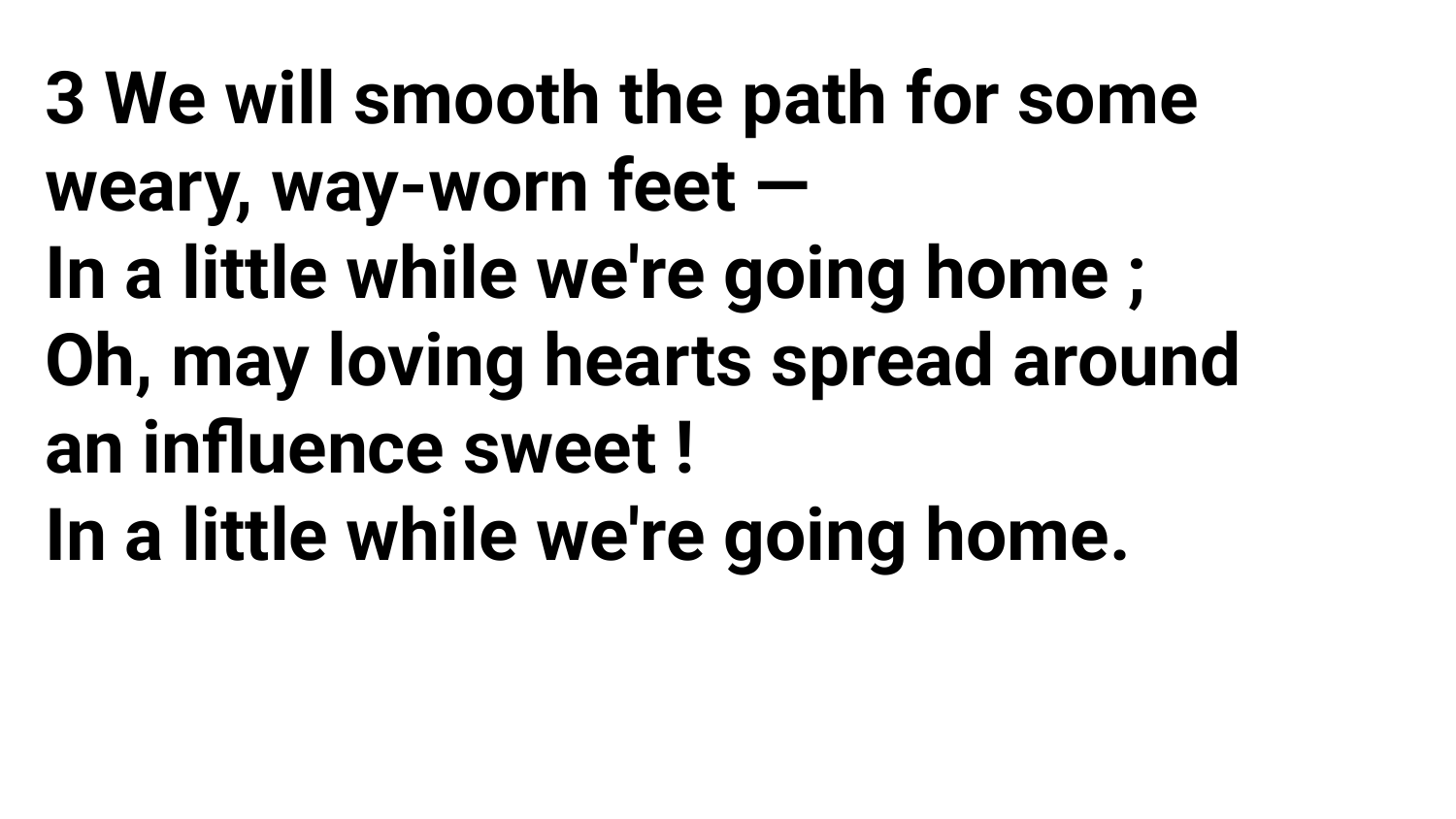

3 We will smooth the path for some
weary, way-worn feet —
In a little while we're going home ;
Oh, may loving hearts spread around
an influence sweet !
In a little while we're going home.